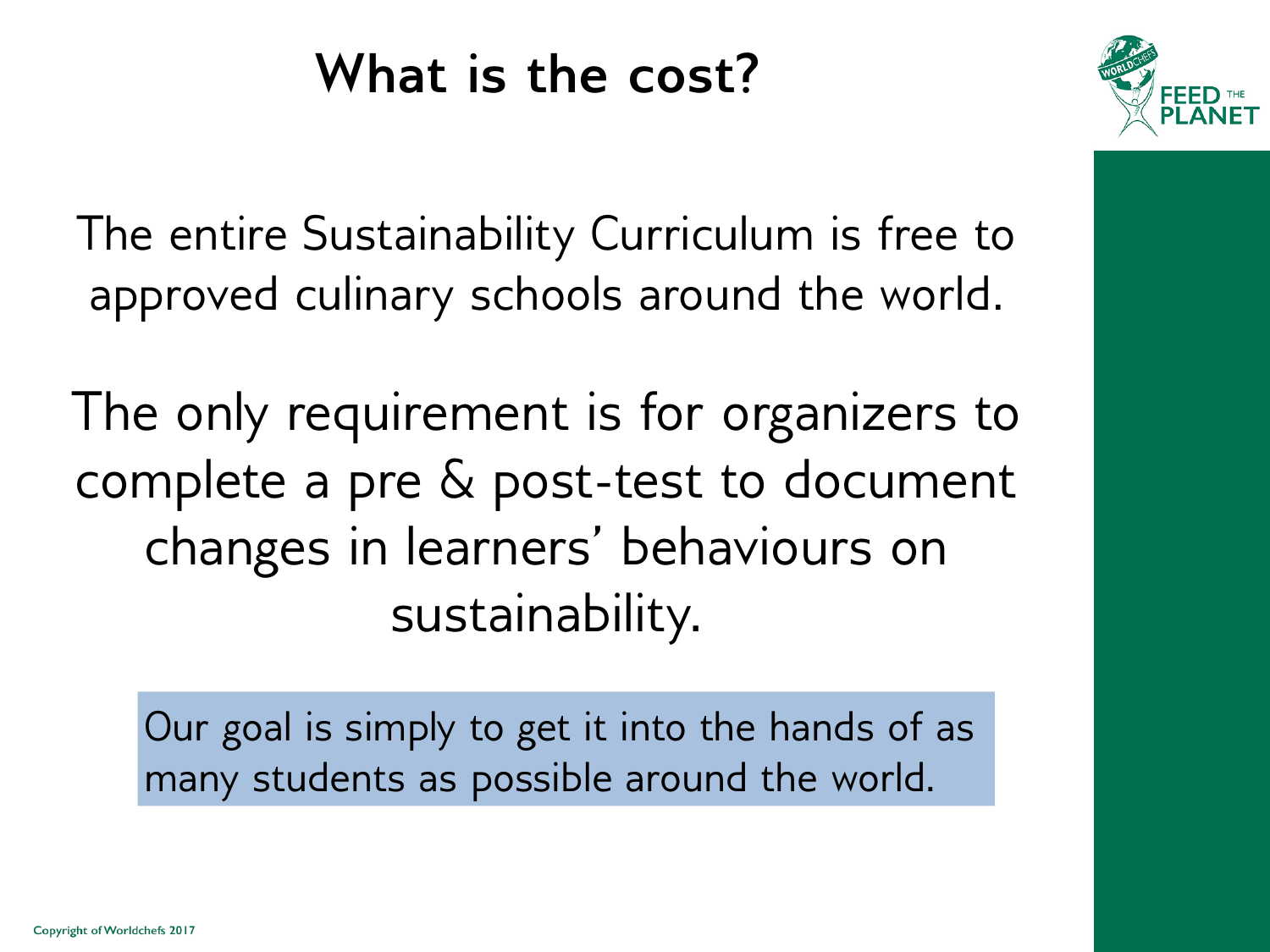

# What is the cost?

The entire Sustainability Curriculum is free to approved culinary schools around the world.

The only requirement is for organizers to complete a pre & post-test to document changes in learners’ behaviours on sustainability.

Our goal is simply to get it into the hands of as many students as possible around the world.